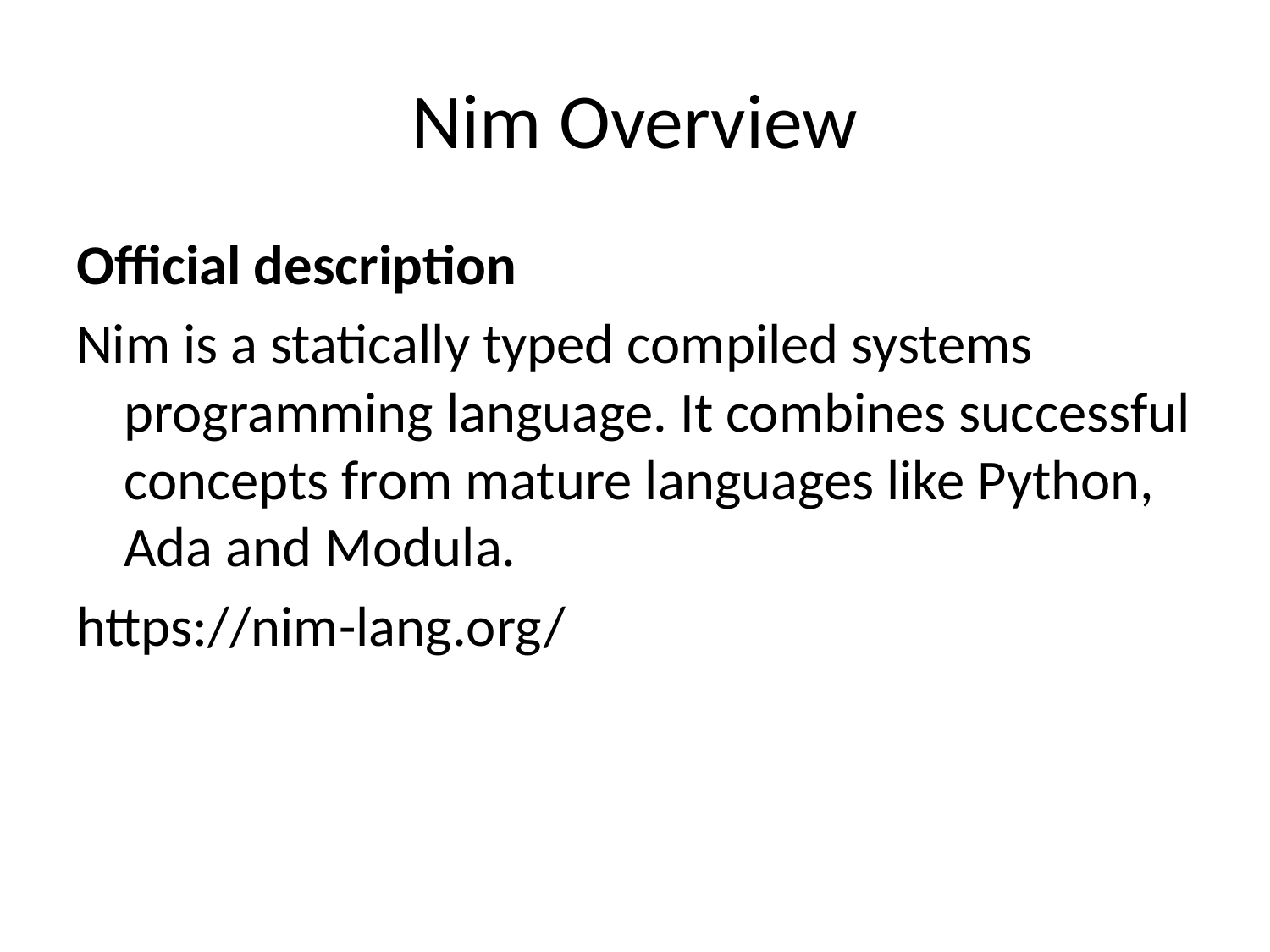

# Nim Overview
Official description
Nim is a statically typed compiled systems programming language. It combines successful concepts from mature languages like Python, Ada and Modula.
https://nim-lang.org/